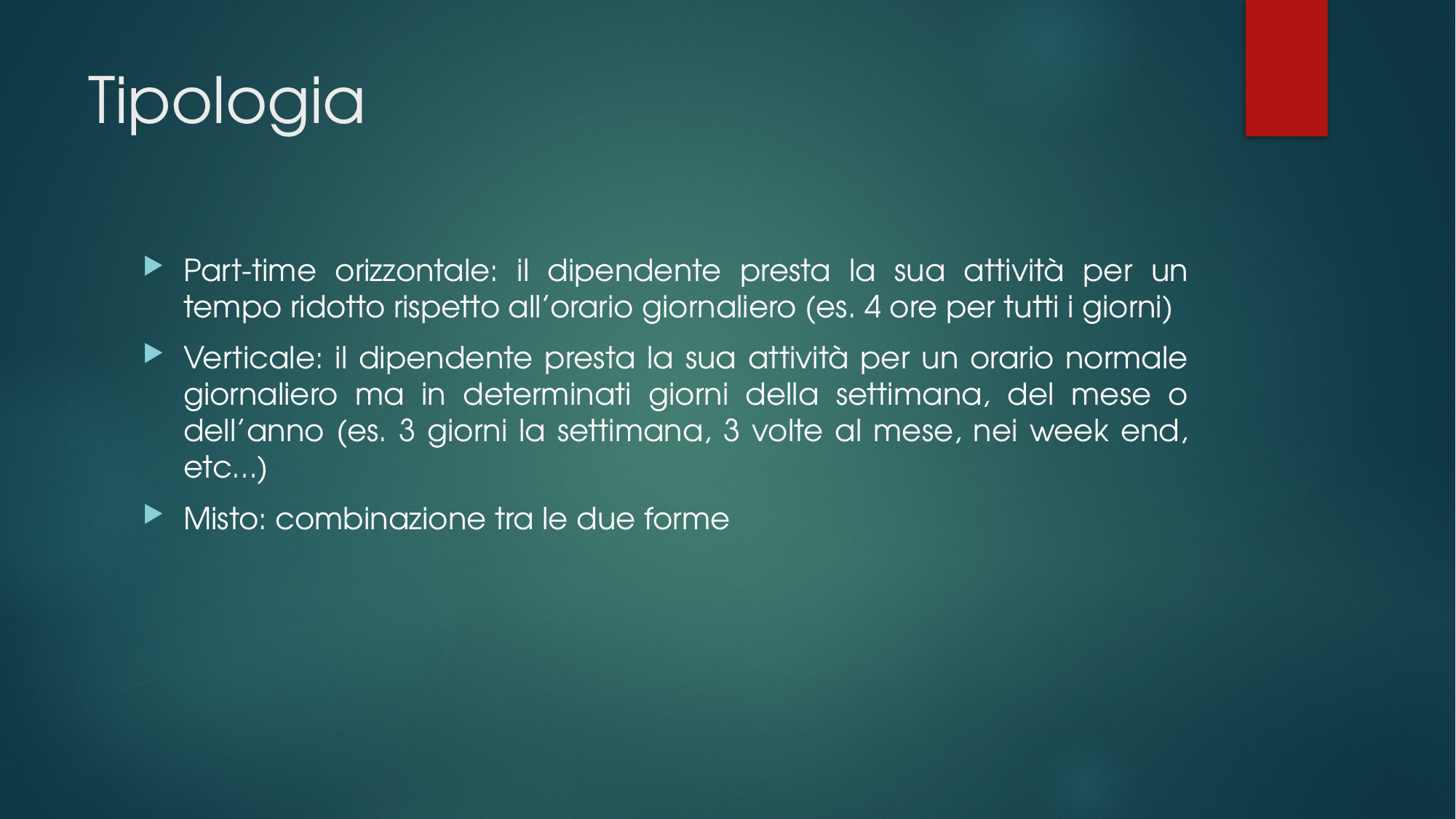

# Tipologia
Part-time orizzontale: il dipendente presta la sua attività per un tempo ridotto rispetto all’orario giornaliero (es. 4 ore per tutti i giorni)
Verticale: il dipendente presta la sua attività per un orario normale giornaliero ma in determinati giorni della settimana, del mese o dell’anno (es. 3 giorni la settimana, 3 volte al mese, nei week end, etc…)
Misto: combinazione tra le due forme